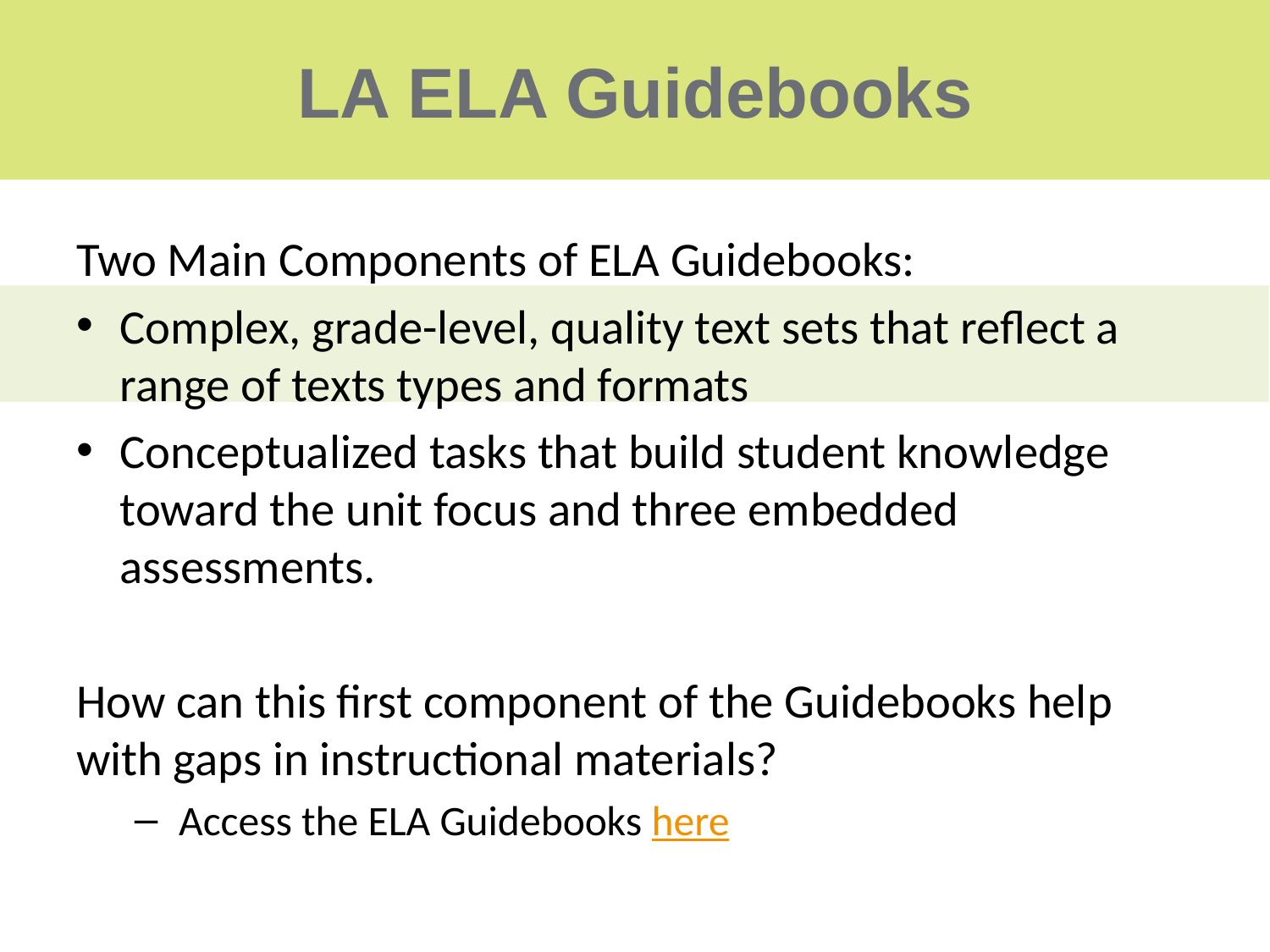

# LA ELA Guidebooks
Two Main Components of ELA Guidebooks:
Complex, grade-level, quality text sets that reflect a range of texts types and formats
Conceptualized tasks that build student knowledge toward the unit focus and three embedded assessments.

How can this first component of the Guidebooks help with gaps in instructional materials?
Access the ELA Guidebooks here